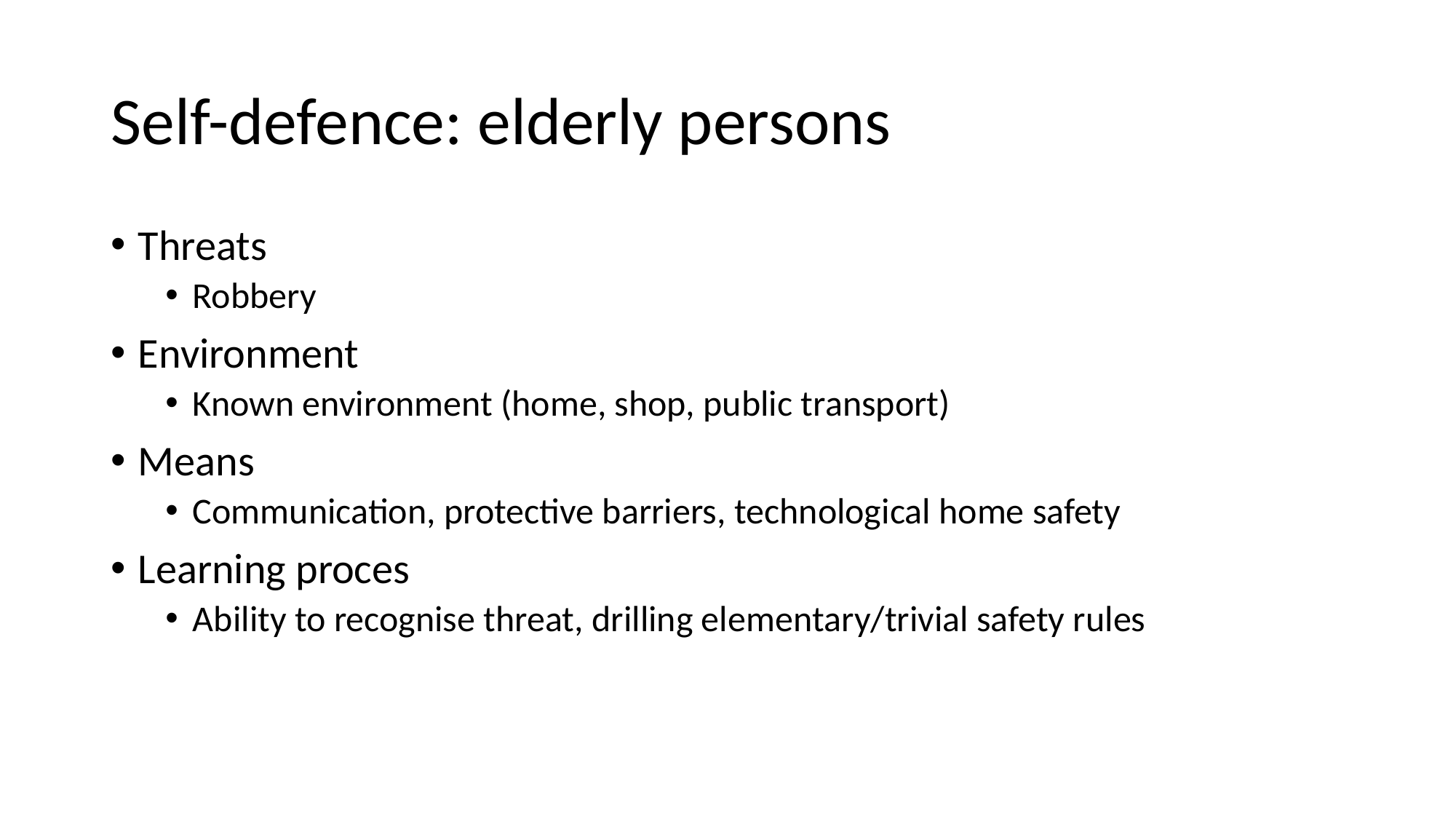

# Self-defence: elderly persons
Threats
Robbery
Environment
Known environment (home, shop, public transport)
Means
Communication, protective barriers, technological home safety
Learning proces
Ability to recognise threat, drilling elementary/trivial safety rules